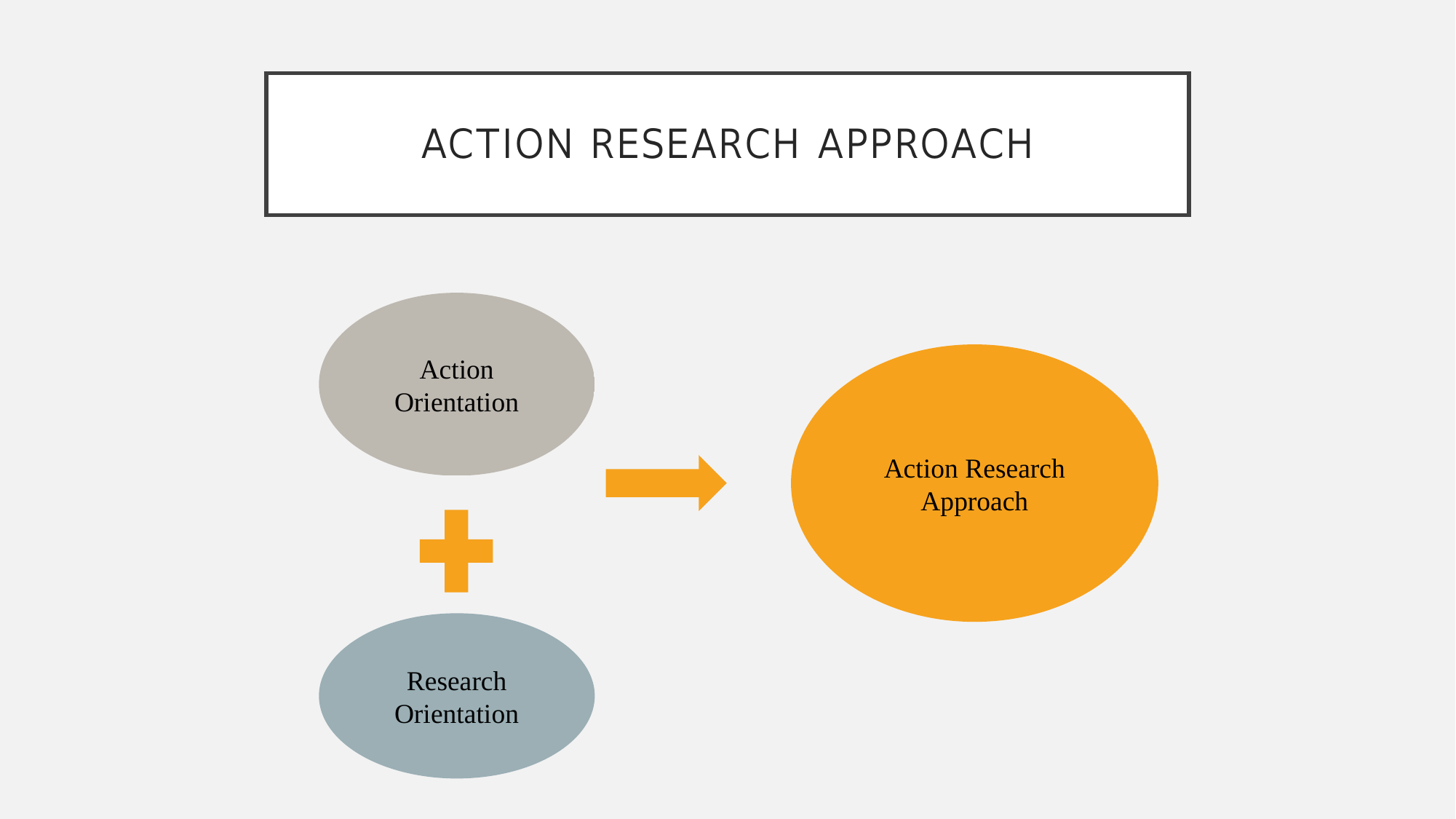

# Action research approach
Action Orientation
Action Research Approach

Research Orientation